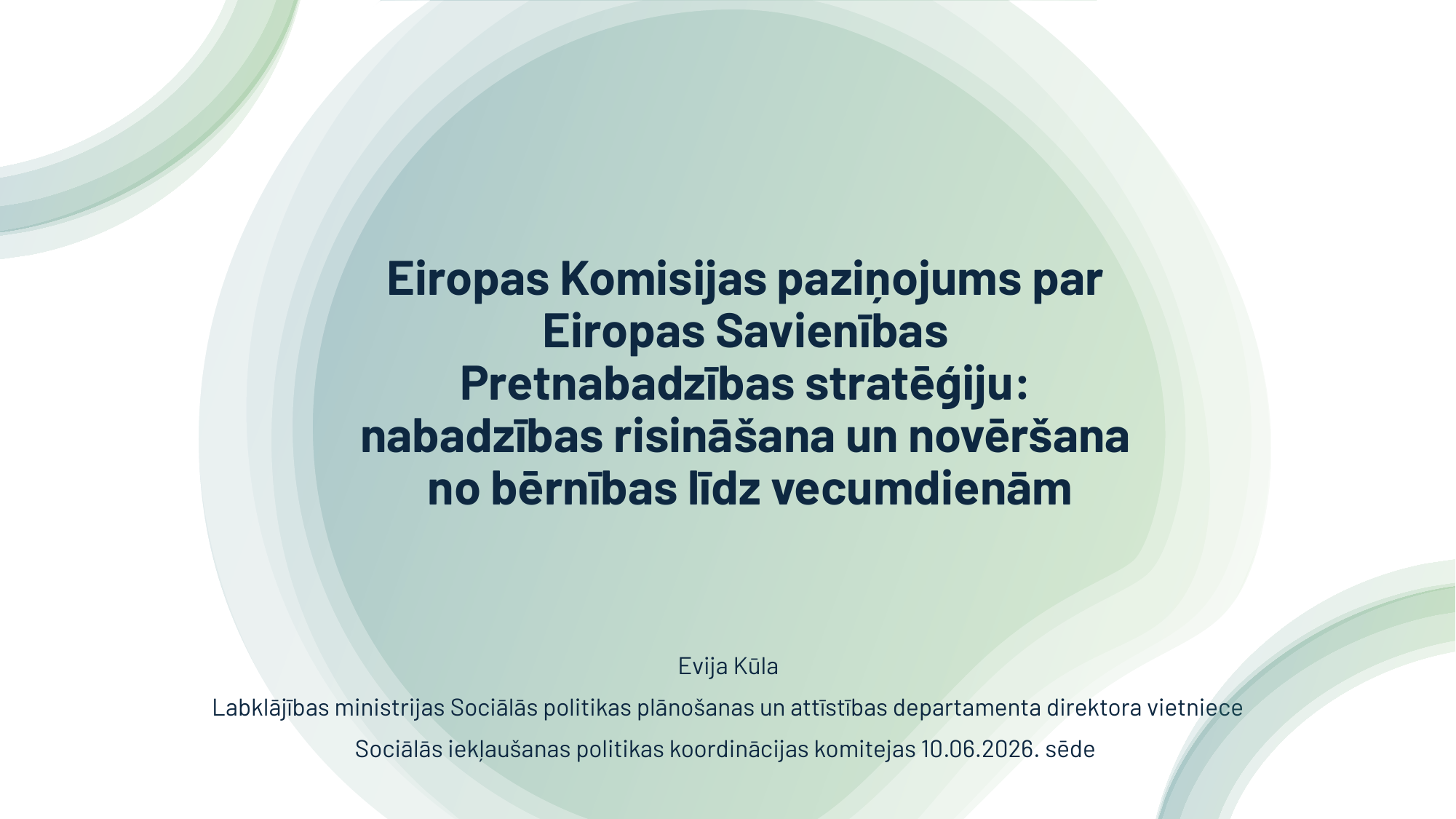

# Eiropas Komisijas paziņojums par Eiropas Savienības Pretnabadzības stratēģiju: nabadzības risināšana un novēršana no bērnības līdz vecumdienām

Evija Kūla
Labklājības ministrijas Sociālās politikas plānošanas un attīstības departamenta direktora vietniece
Sociālās iekļaušanas politikas koordinācijas komitejas 10.06.2026. sēde